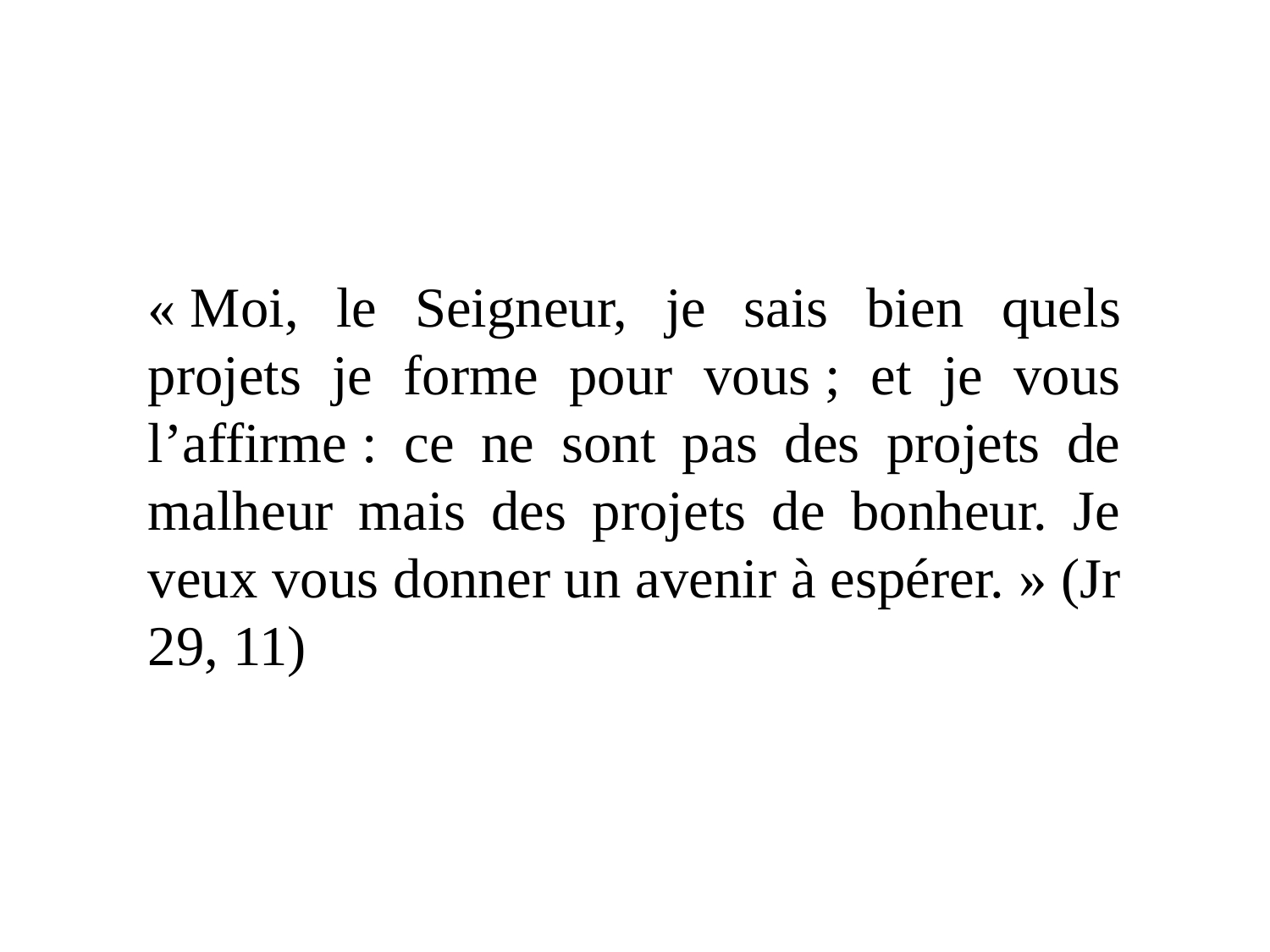

« Moi, le Seigneur, je sais bien quels projets je forme pour vous ; et je vous l’affirme : ce ne sont pas des projets de malheur mais des projets de bonheur. Je veux vous donner un avenir à espérer. » (Jr 29, 11)